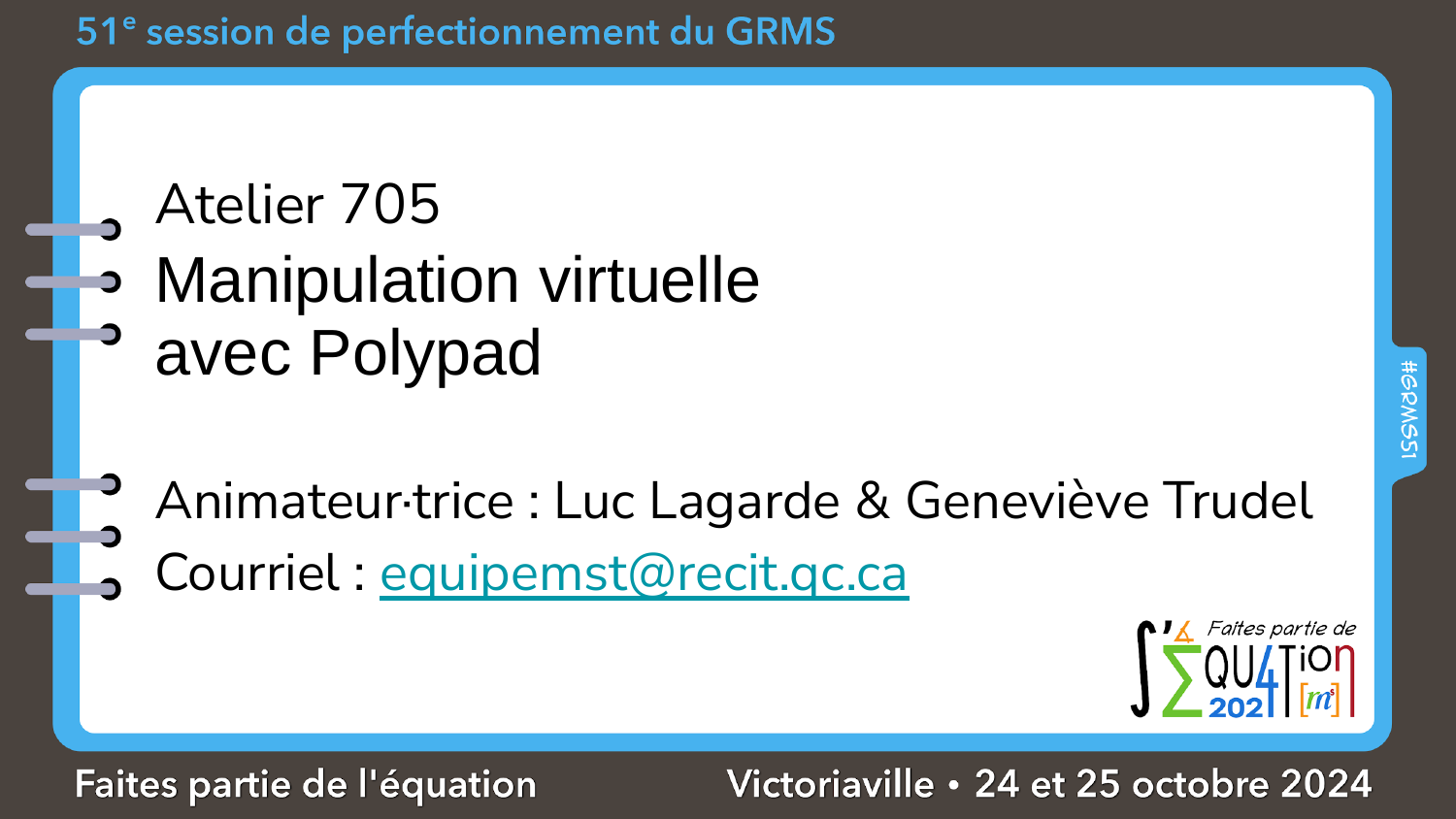

Atelier 705
Manipulation virtuelle
avec Polypad

Animateur·trice : Luc Lagarde & Geneviève Trudel
Courriel : equipemst@recit.qc.ca